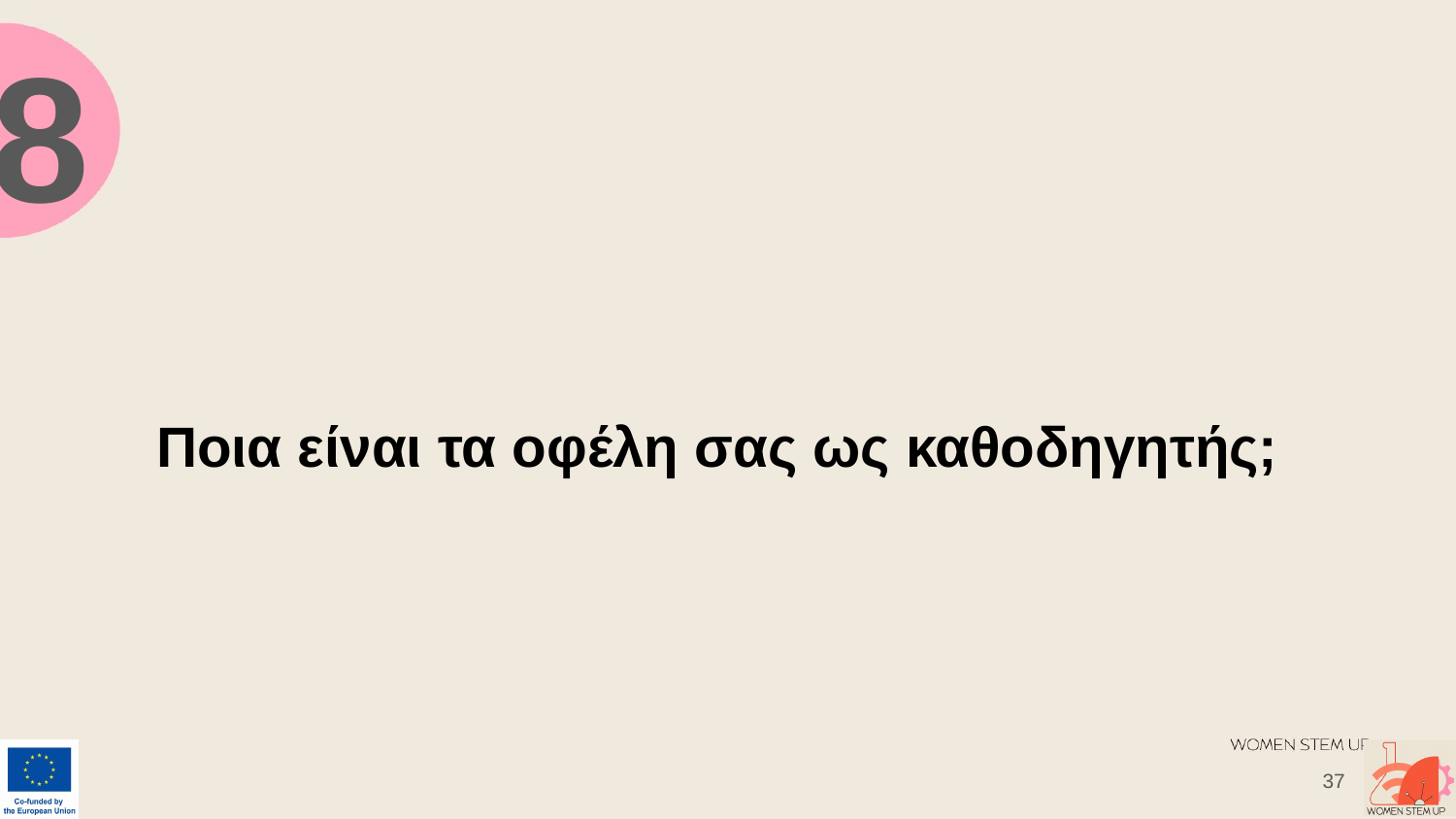

8
# Ποια είναι τα οφέλη σας ως καθοδηγητής;
37